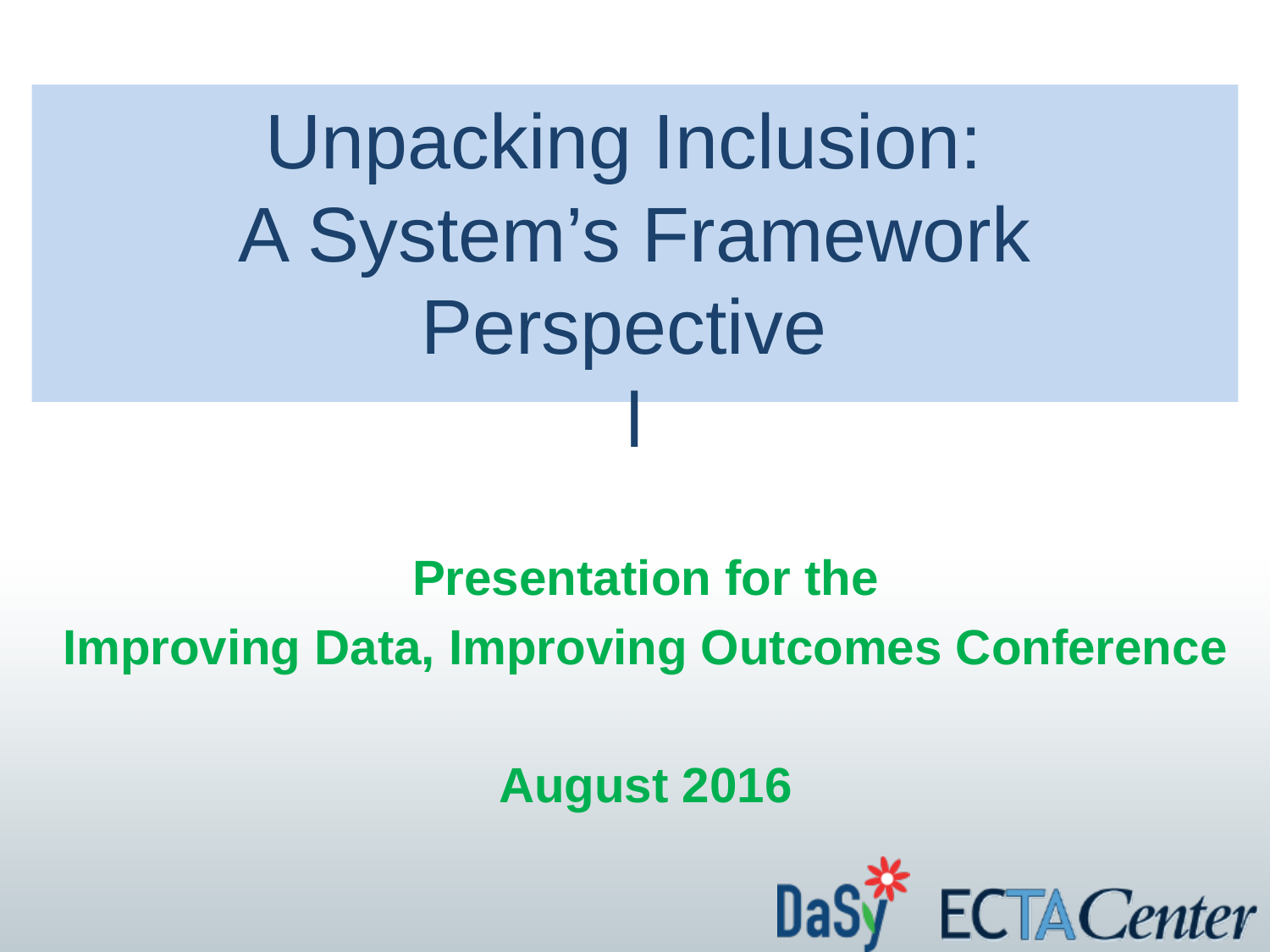

# Unpacking Inclusion: A System’s Framework Perspective l
Presentation for the
Improving Data, Improving Outcomes Conference

August 2016